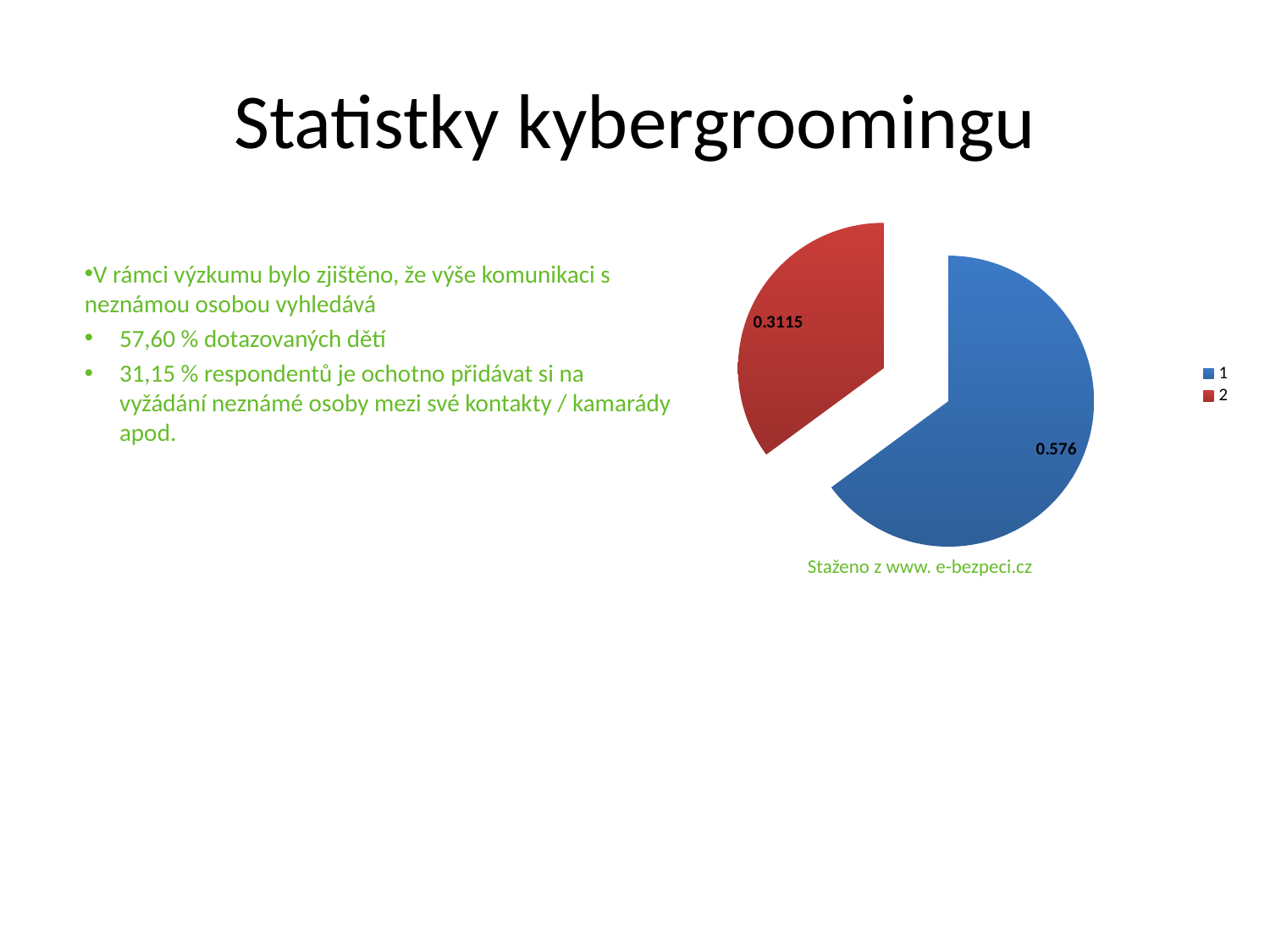

# Statistky kybergroomingu

### Chart

| Category |  |
|---|---|
V rámci výzkumu bylo zjištěno, že výše komunikaci s neznámou osobou vyhledává
57,60 % dotazovaných dětí
31,15 % respondentů je ochotno přidávat si na vyžádání neznámé osoby mezi své kontakty / kamarády apod.
Staženo z www. e-bezpeci.cz